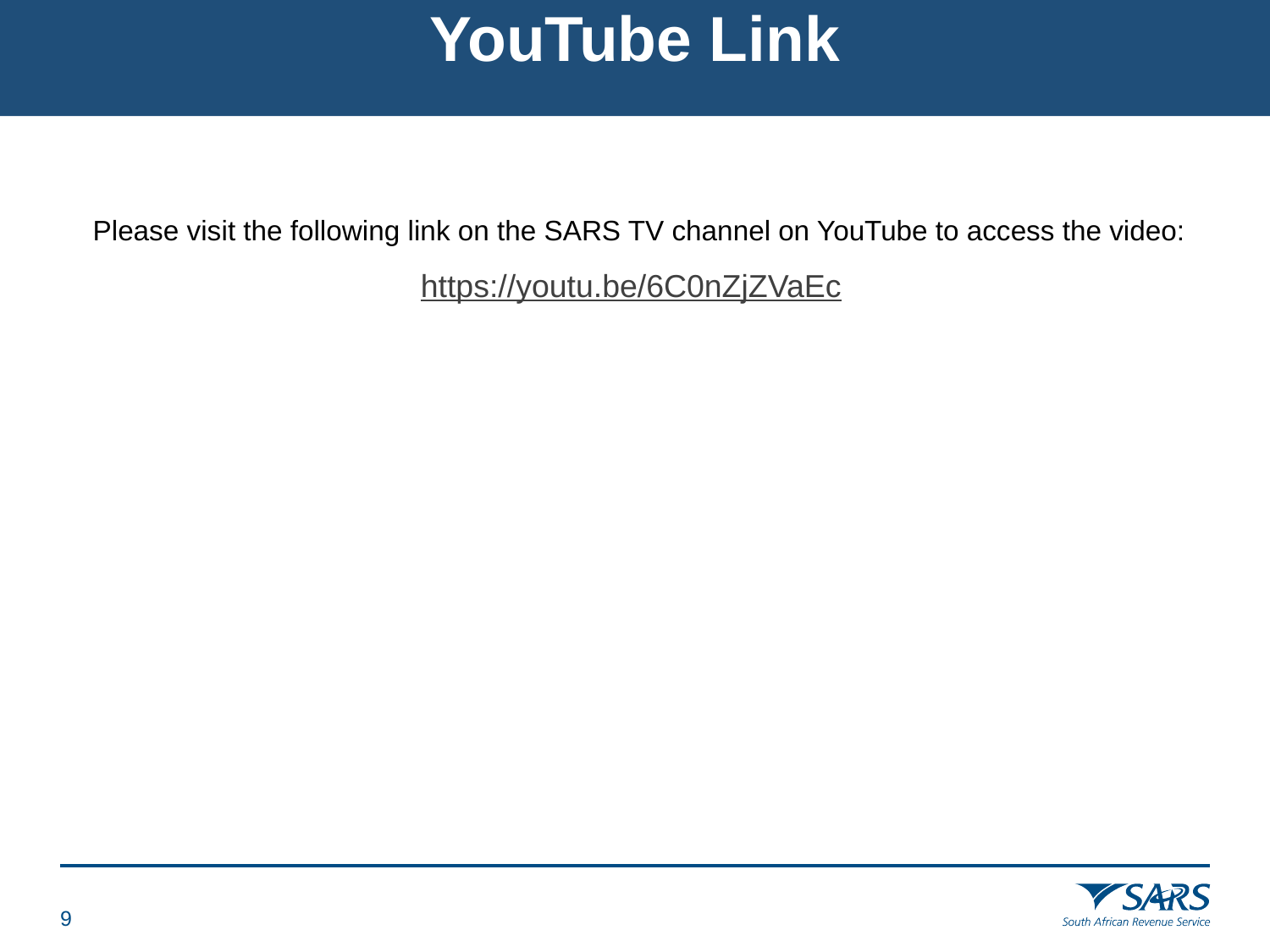

# YouTube Link

 Please visit the following link on the SARS TV channel on YouTube to access the video:
https://youtu.be/6C0nZjZVaEc

9